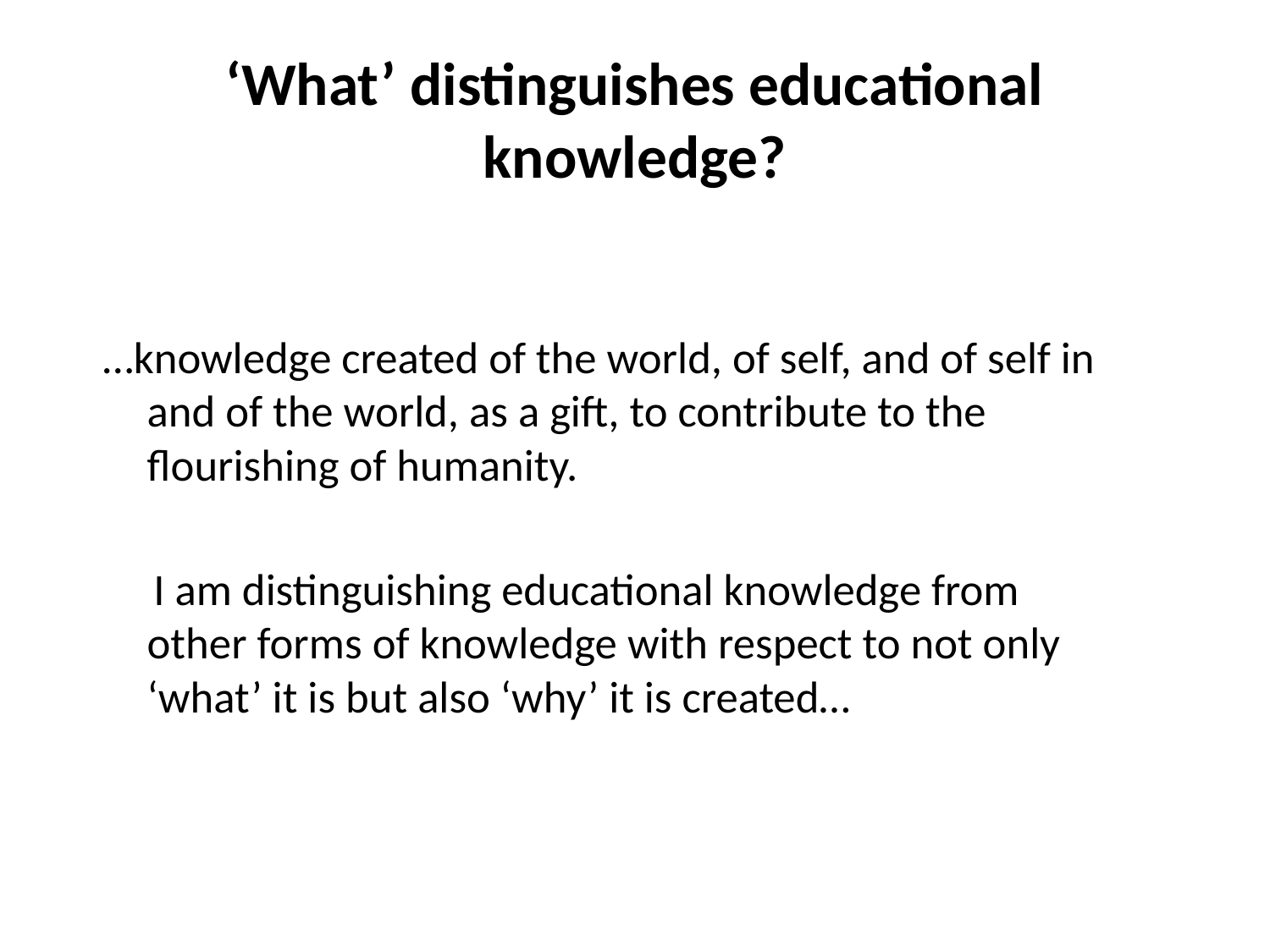

# ‘What’ distinguishes educational knowledge?

…knowledge created of the world, of self, and of self in and of the world, as a gift, to contribute to the flourishing of humanity.

     I am distinguishing educational knowledge from other forms of knowledge with respect to not only ‘what’ it is but also ‘why’ it is created…